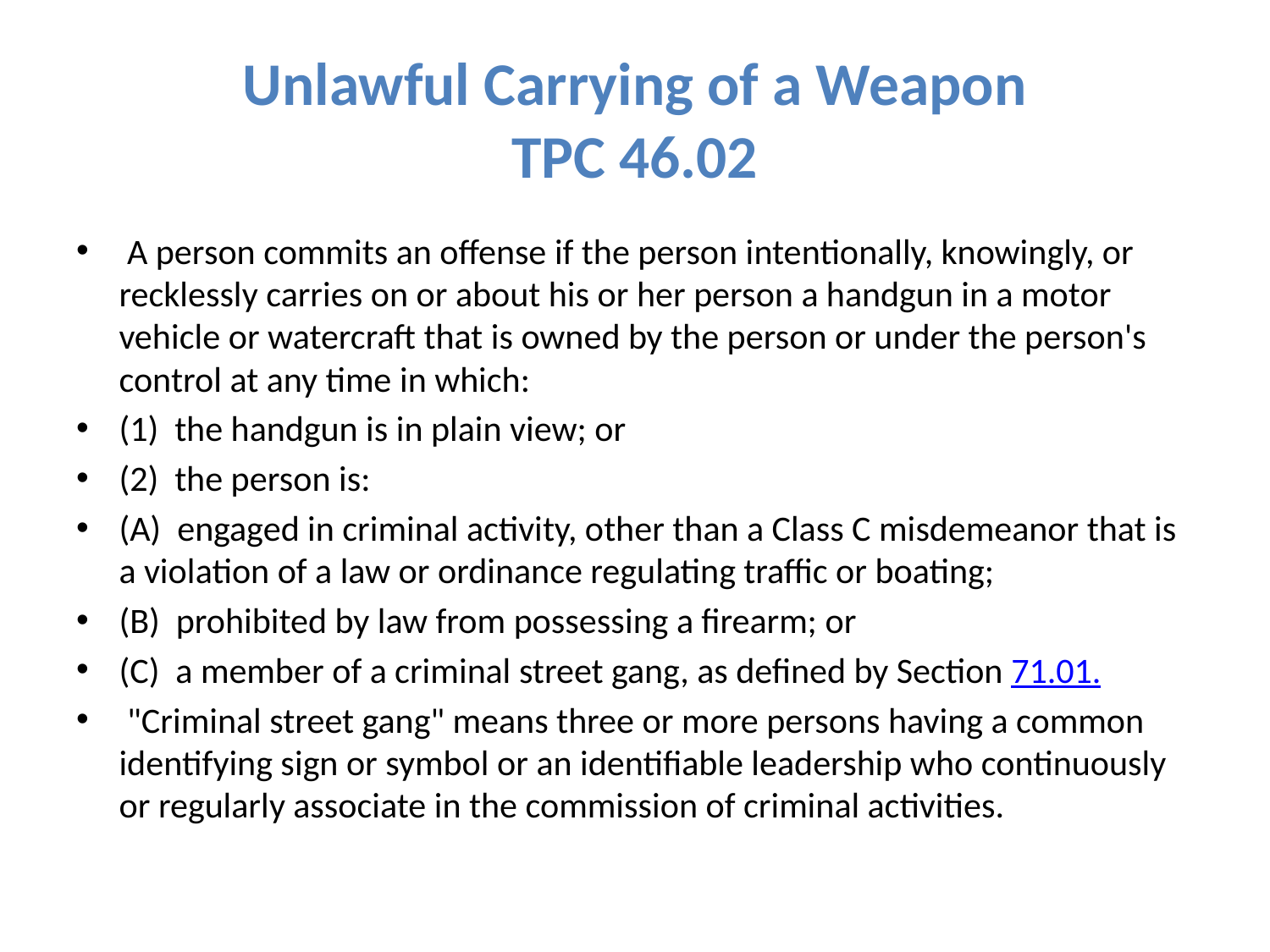

# Unlawful Carrying of a Weapon TPC 46.02
 A person commits an offense if the person intentionally, knowingly, or recklessly carries on or about his or her person a handgun in a motor vehicle or watercraft that is owned by the person or under the person's control at any time in which:
(1)  the handgun is in plain view; or
(2)  the person is:
(A)  engaged in criminal activity, other than a Class C misdemeanor that is a violation of a law or ordinance regulating traffic or boating;
(B)  prohibited by law from possessing a firearm; or
(C)  a member of a criminal street gang, as defined by Section 71.01.
 "Criminal street gang" means three or more persons having a common identifying sign or symbol or an identifiable leadership who continuously or regularly associate in the commission of criminal activities.